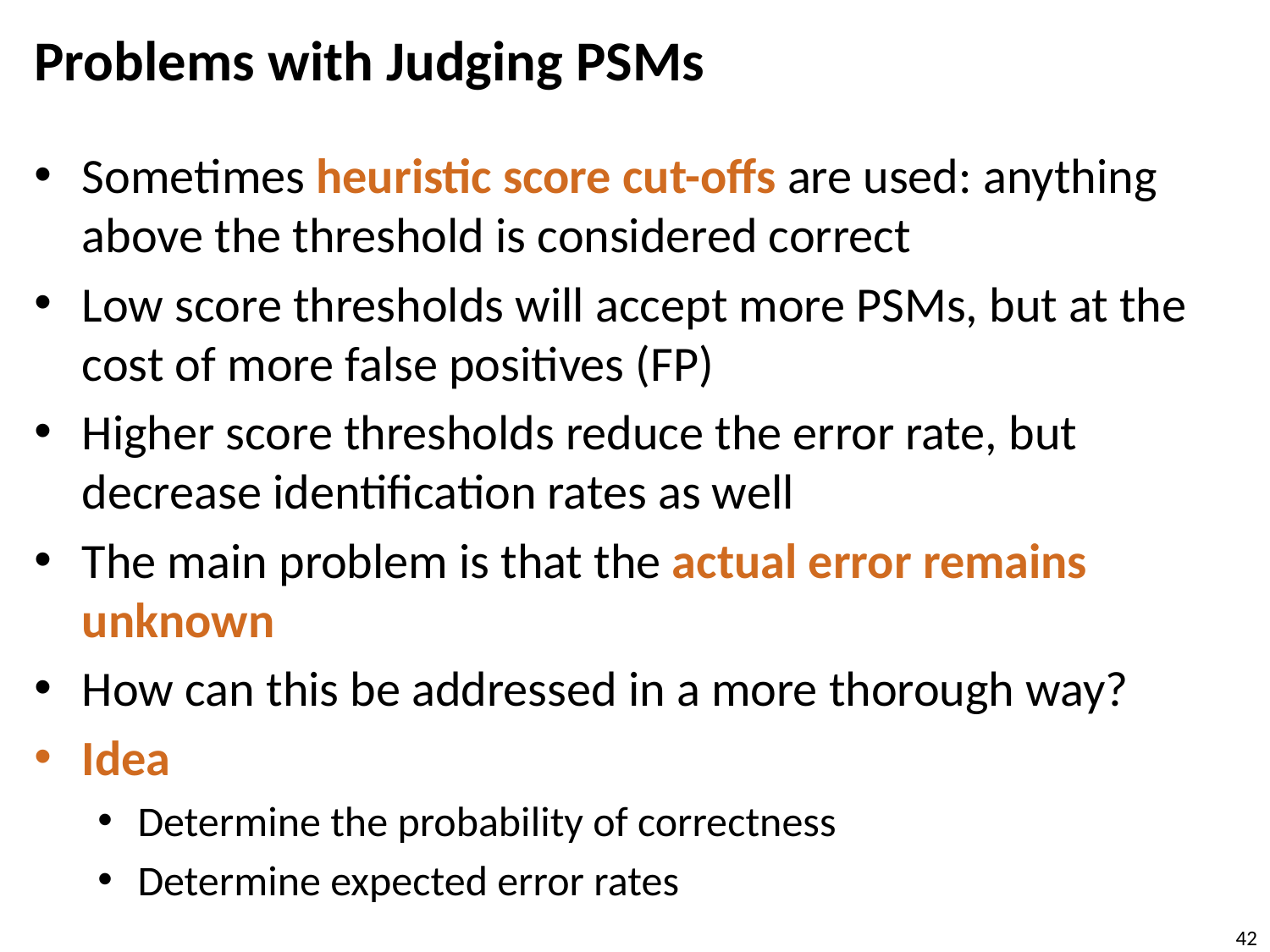

# Problems with Judging PSMs
Sometimes heuristic score cut-offs are used: anything above the threshold is considered correct
Low score thresholds will accept more PSMs, but at the cost of more false positives (FP)
Higher score thresholds reduce the error rate, but decrease identification rates as well
The main problem is that the actual error remains unknown
How can this be addressed in a more thorough way?
Idea
Determine the probability of correctness
Determine expected error rates
42